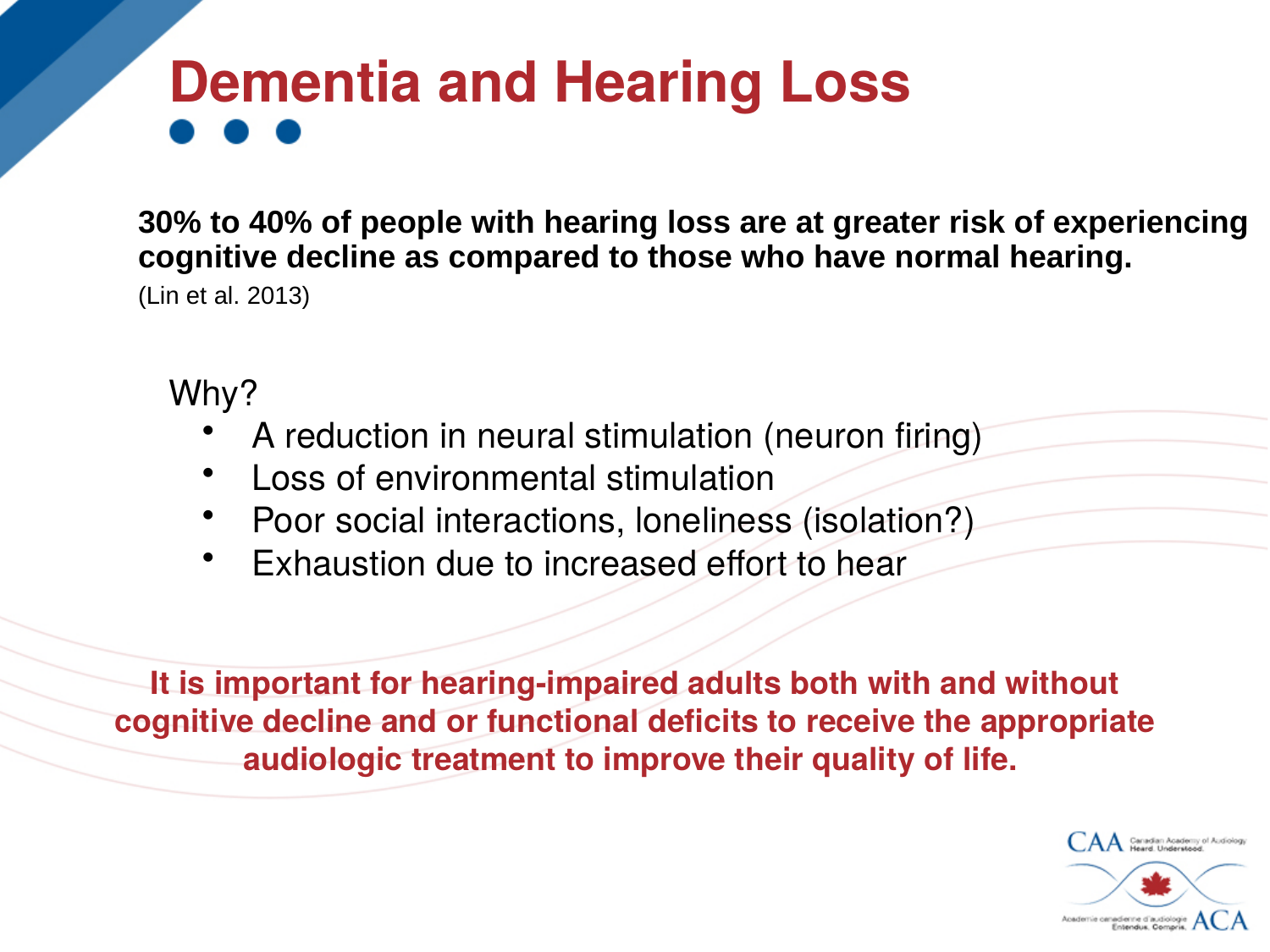

Dementia and Hearing Loss
30% to 40% of people with hearing loss are at greater risk of experiencing cognitive decline as compared to those who have normal hearing.
(Lin et al. 2013)

Why?
  A reduction in neural stimulation (neuron firing)
  Loss of environmental stimulation
  Poor social interactions, loneliness (isolation?)
  Exhaustion due to increased effort to hear
It is important for hearing-impaired adults both with and without cognitive decline and or functional deficits to receive the appropriate audiologic treatment to improve their quality of life.